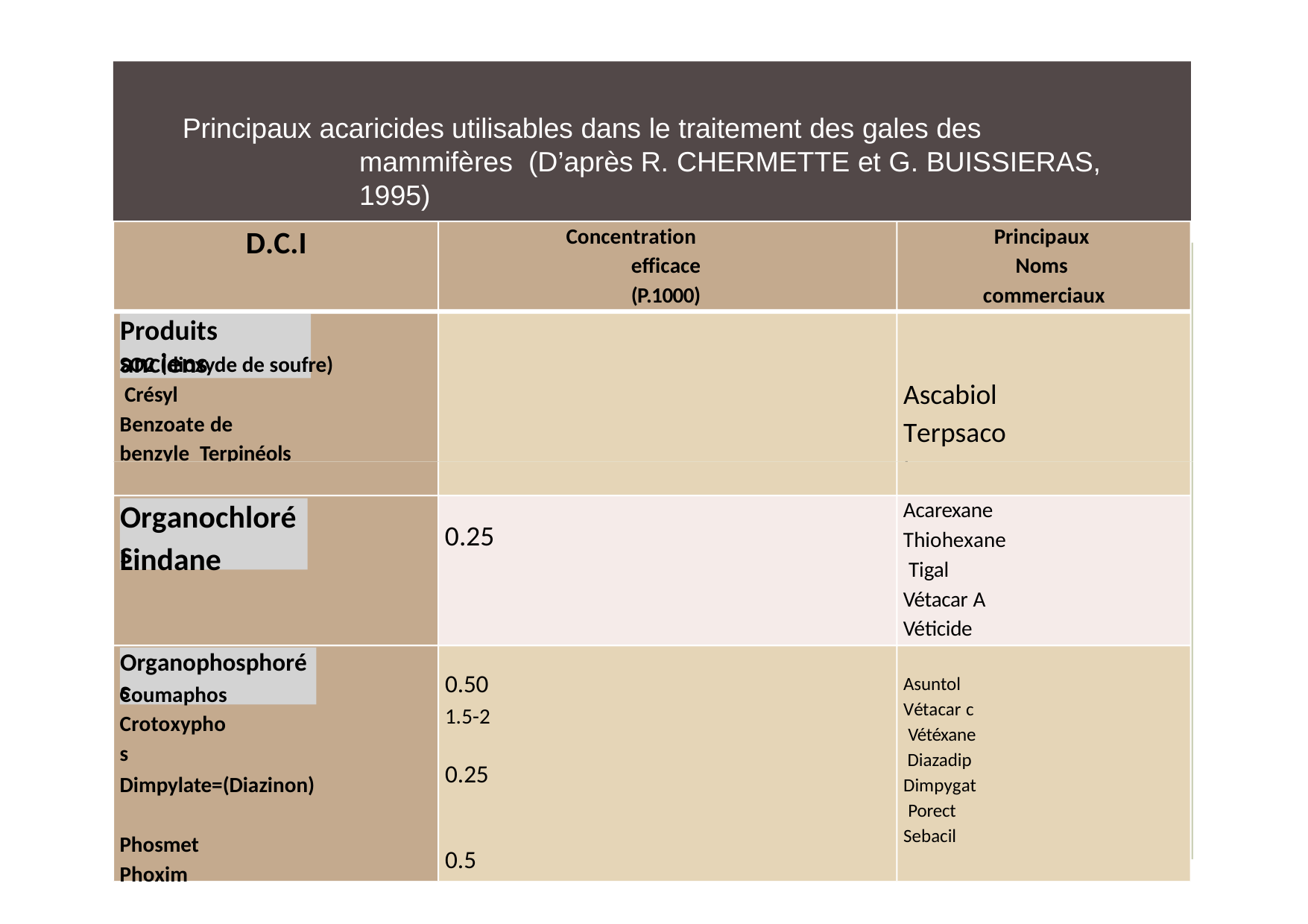

Principaux acaricides utilisables dans le traitement des gales des mammifères  (D’après R. CHERMETTE et G. BUISSIERAS, 1995)
Concentration efficace  (P.1000)
Principaux  Noms  commerciaux
D.C.I

Produits anciens
SO2 (dioxyde de soufre)  Crésyl
Benzoate de benzyle  Terpinéols
Ascabiol  Terpsacol

Acarexane  Thiohexane  Tigal  Vétacar A  Véticide
Organochlorés
0.25
Lindane
Organophosphorés
0.50
1.5-2
Asuntol  Vétacar c  Vétéxane  Diazadip  Dimpygat  Porect  Sebacil
Coumaphos  Crotoxyphos
0.25
Dimpylate=(Diazinon)
Phosmet
0.5
Phoxim